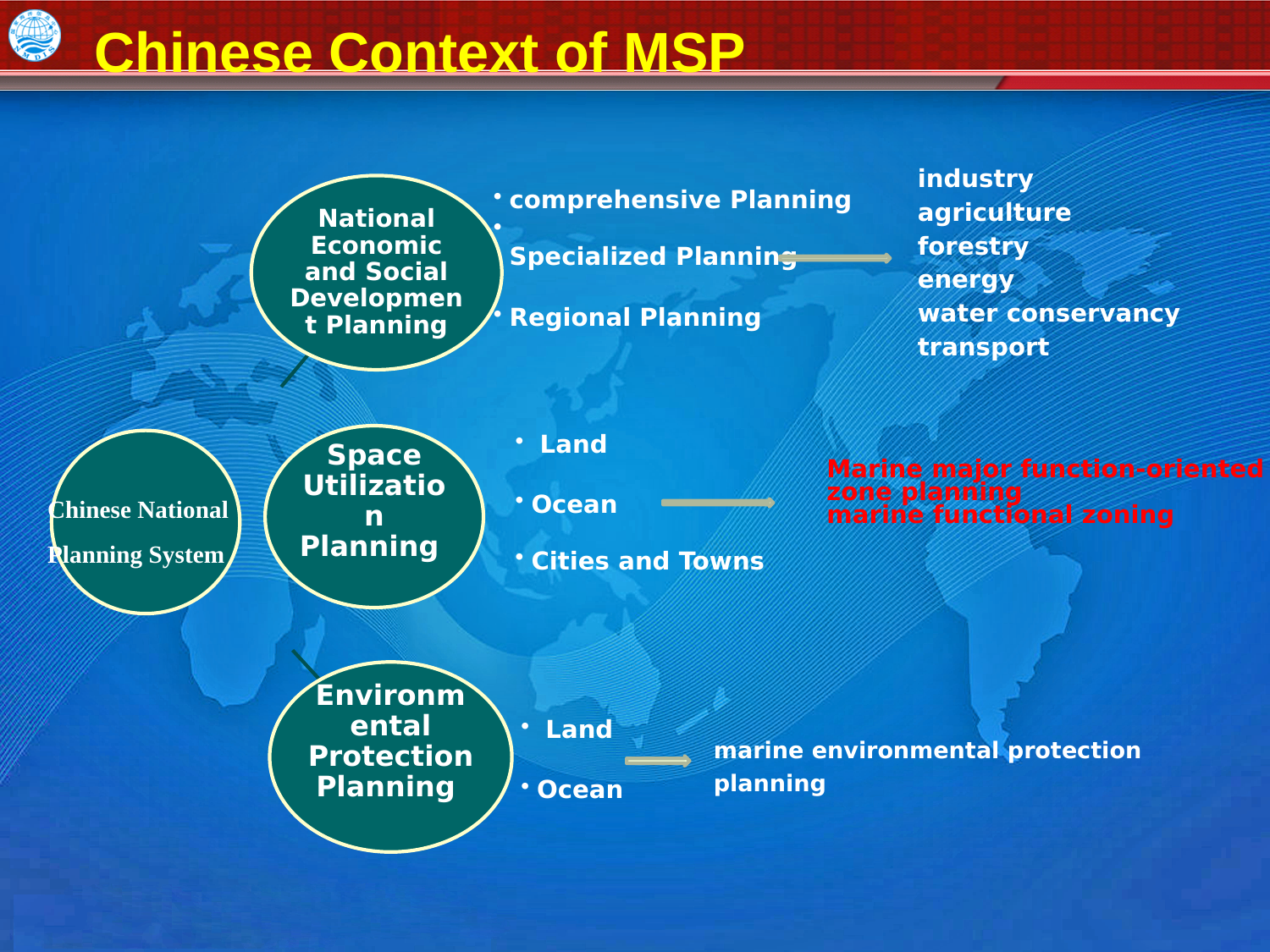

Chinese Context of MSP
National Economic and Social Development Planning
comprehensive Planning
Specialized Planning

Regional Planning
Space Utilization Planning
 Land
Ocean
Cities and Towns
Environmental Protection Planning
industry
agriculture
forestry
energy
water conservancy
transport

Marine major function-oriented zone planning
marine functional zoning

Chinese National
Planning System

 Land

Ocean

marine environmental protection planning